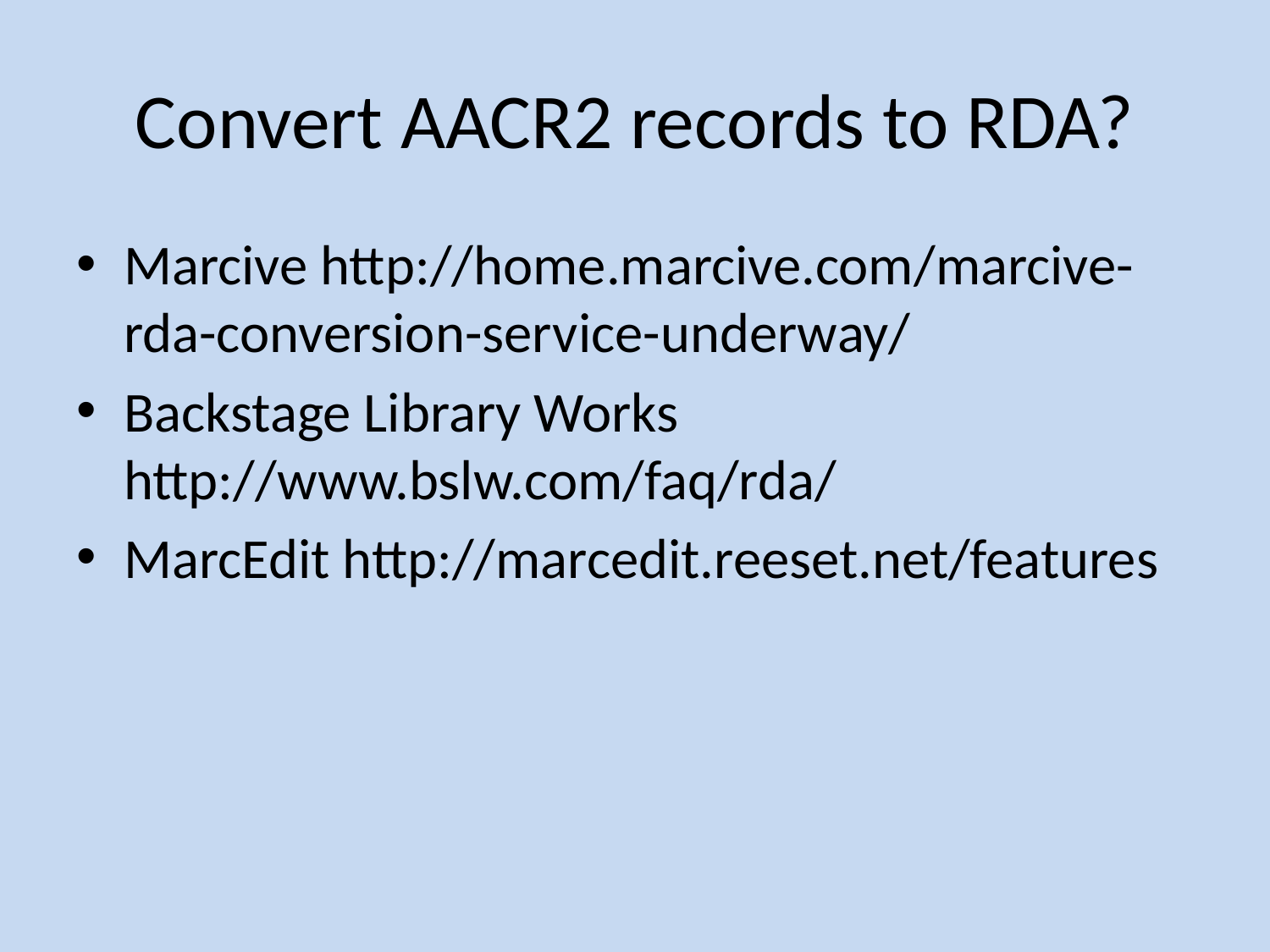

# Convert AACR2 records to RDA?
Marcive http://home.marcive.com/marcive-rda-conversion-service-underway/
Backstage Library Works http://www.bslw.com/faq/rda/
MarcEdit http://marcedit.reeset.net/features